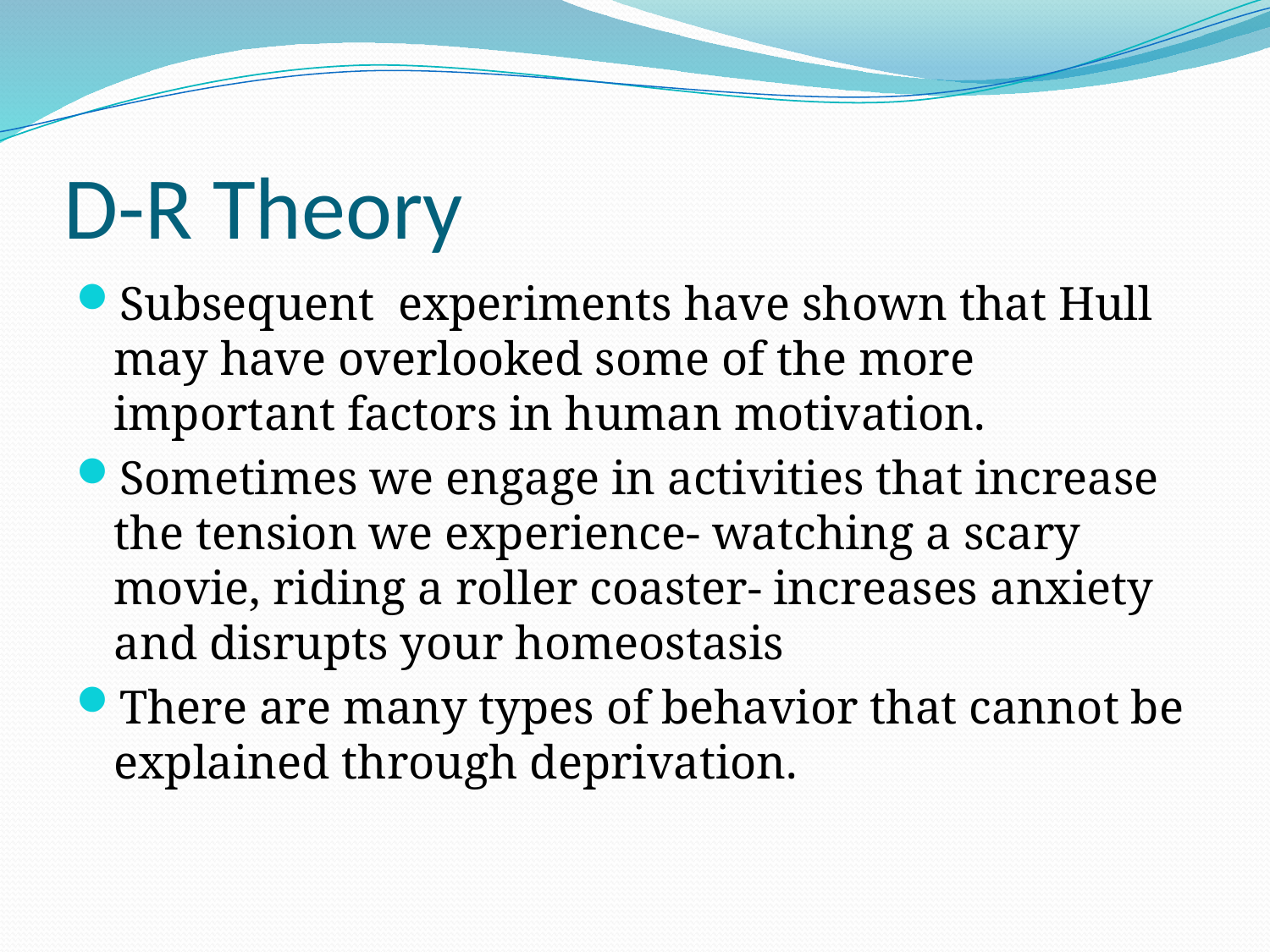

# D-R Theory
Subsequent  experiments have shown that Hull may have overlooked some of the more important factors in human motivation.
Sometimes we engage in activities that increase the tension we experience- watching a scary movie, riding a roller coaster- increases anxiety and disrupts your homeostasis
There are many types of behavior that cannot be explained through deprivation.